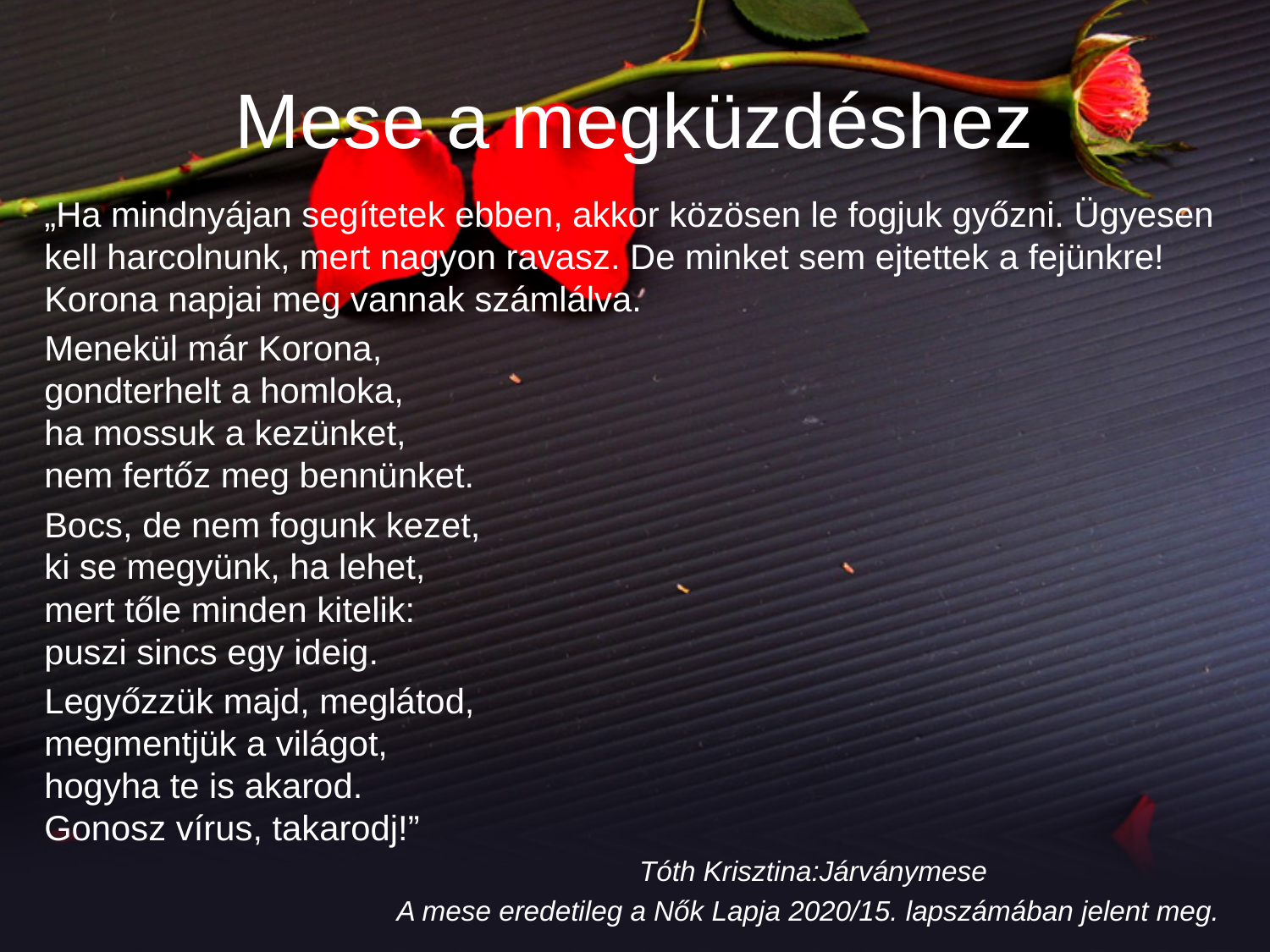

# Mese a megküzdéshez
„Ha mindnyájan segítetek ebben, akkor közösen le fogjuk győzni. Ügyesen kell harcolnunk, mert nagyon ravasz. De minket sem ejtettek a fejünkre! Korona napjai meg vannak számlálva.
Menekül már Korona,
gondterhelt a homloka,
ha mossuk a kezünket,
nem fertőz meg bennünket.
Bocs, de nem fogunk kezet,
ki se megyünk, ha lehet,
mert tőle minden kitelik:
puszi sincs egy ideig.
Legyőzzük majd, meglátod,
megmentjük a világot,
hogyha te is akarod.
Gonosz vírus, takarodj!”
                                                                            Tóth Krisztina:Járványmese
                                             A mese eredetileg a Nők Lapja 2020/15. lapszámában jelent meg.